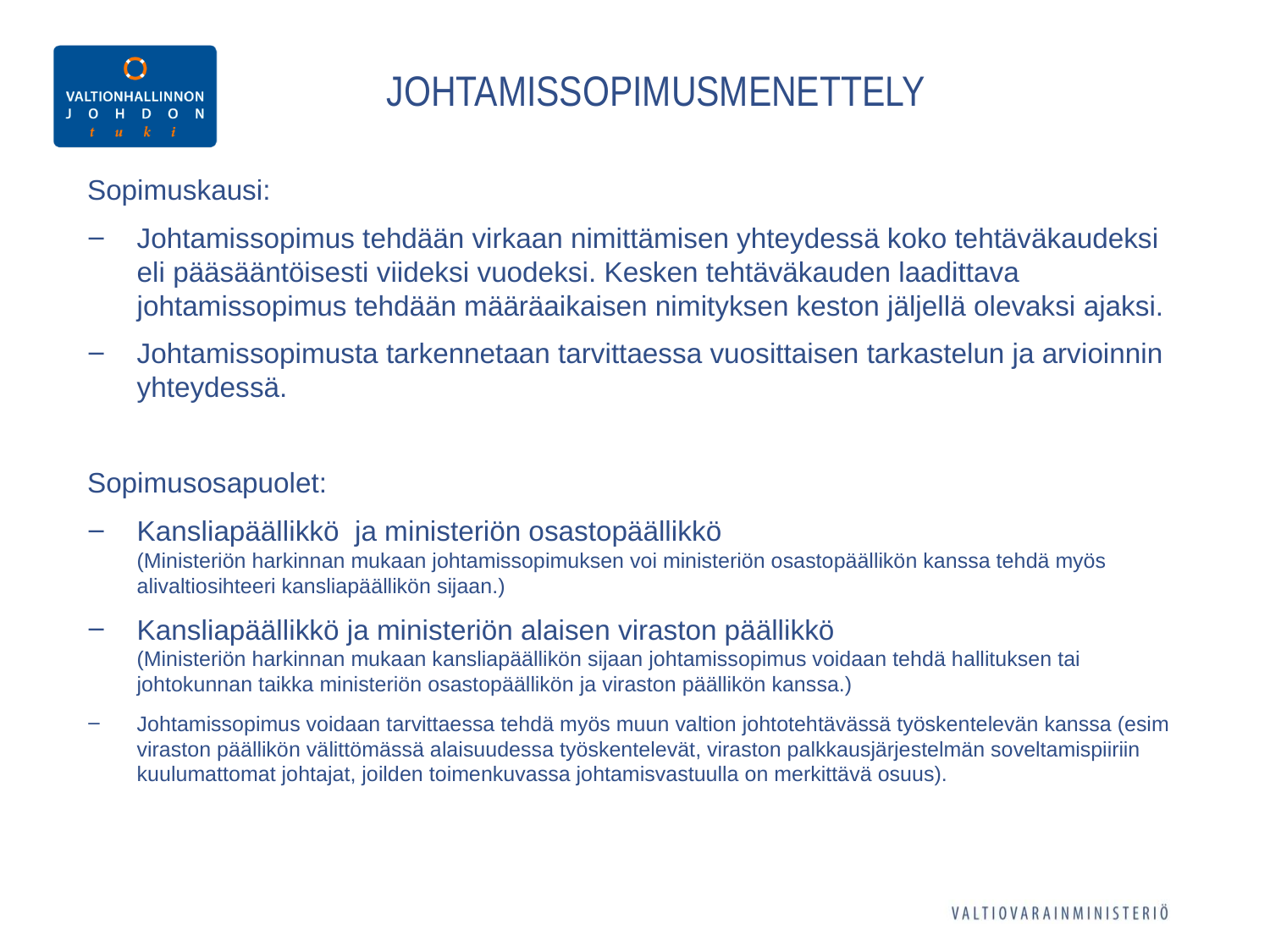

JOHTAMISSOPIMUSMENETTELY
Sopimuskausi:
Johtamissopimus tehdään virkaan nimittämisen yhteydessä koko tehtäväkaudeksi eli pääsääntöisesti viideksi vuodeksi. Kesken tehtäväkauden laadittava johtamissopimus tehdään määräaikaisen nimityksen keston jäljellä olevaksi ajaksi.
Johtamissopimusta tarkennetaan tarvittaessa vuosittaisen tarkastelun ja arvioinnin yhteydessä.

Sopimusosapuolet:
Kansliapäällikkö  ja ministeriön osastopäällikkö
(Ministeriön harkinnan mukaan johtamissopimuksen voi ministeriön osastopäällikön kanssa tehdä myös alivaltiosihteeri kansliapäällikön sijaan.)
Kansliapäällikkö ja ministeriön alaisen viraston päällikkö
(Ministeriön harkinnan mukaan kansliapäällikön sijaan johtamissopimus voidaan tehdä hallituksen tai johtokunnan taikka ministeriön osastopäällikön ja viraston päällikön kanssa.)
Johtamissopimus voidaan tarvittaessa tehdä myös muun valtion johtotehtävässä työskentelevän kanssa (esim viraston päällikön välittömässä alaisuudessa työskentelevät, viraston palkkausjärjestelmän soveltamispiiriin kuulumattomat johtajat, joilden toimenkuvassa johtamisvastuulla on merkittävä osuus).